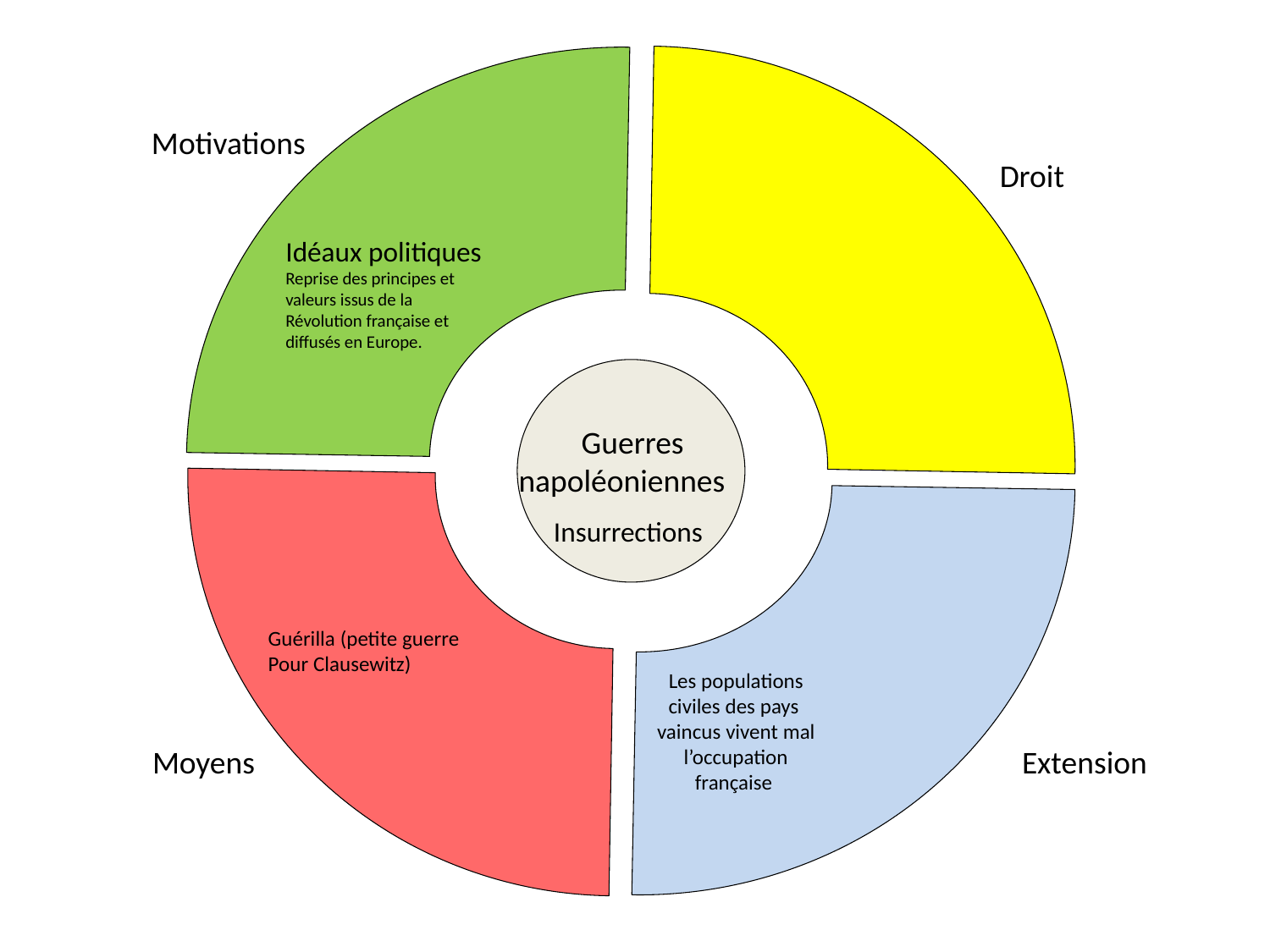

Motivations
Droit
Idéaux politiques
Reprise des principes et valeurs issus de la Révolution française et diffusés en Europe.

Guerres napoléoniennes
Insurrections
Guérilla (petite guerre
Pour Clausewitz)
Les populations civiles des pays  vaincus vivent mal l’occupation française
Moyens
Extension